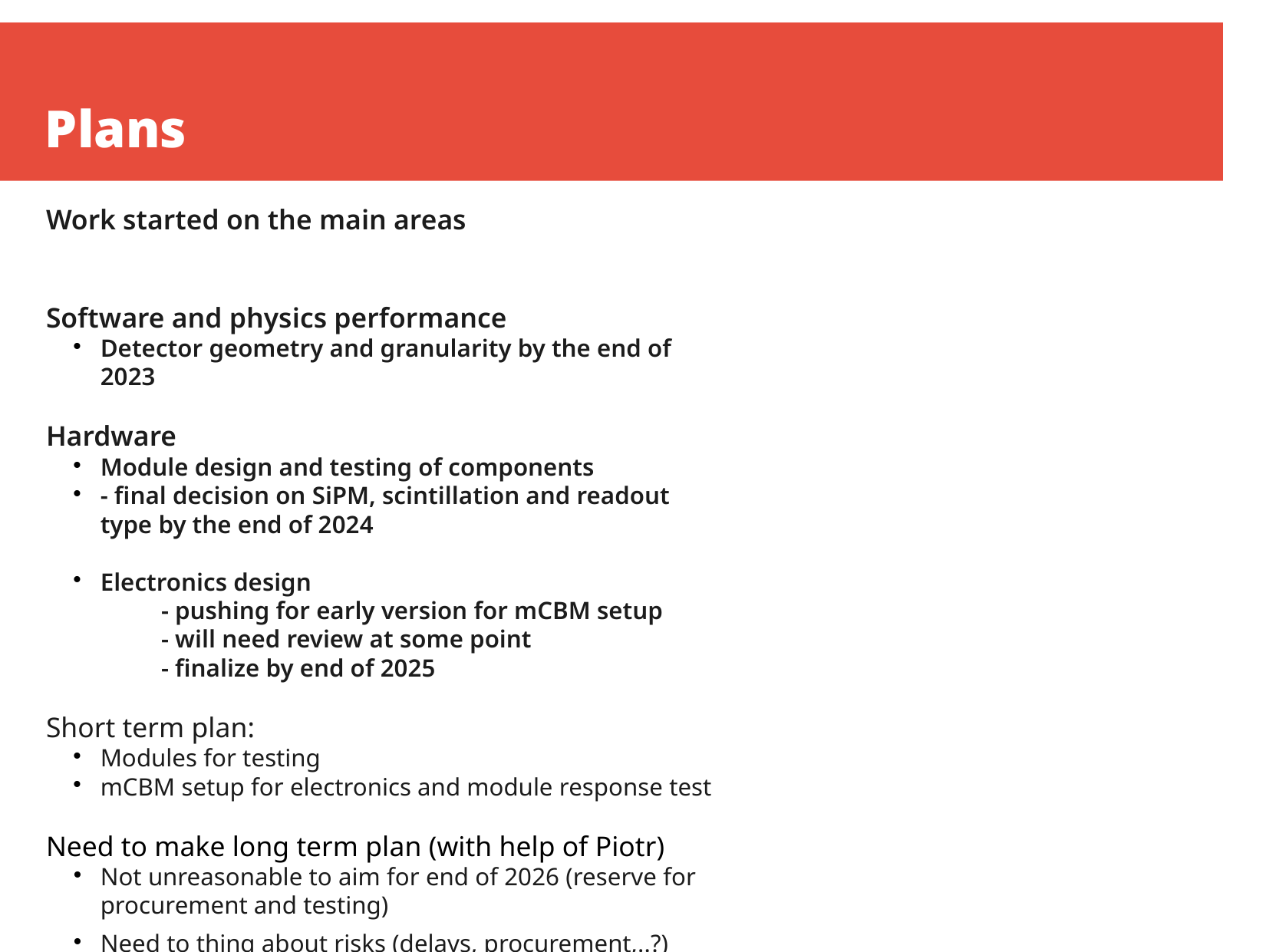

Plans
Work started on the main areas

Software and physics performance
Detector geometry and granularity by the end of 2023

Hardware
Module design and testing of components
- final decision on SiPM, scintillation and readout type by the end of 2024

Electronics design
	- pushing for early version for mCBM setup
	- will need review at some point
	- finalize by end of 2025

Short term plan:
Modules for testing
mCBM setup for electronics and module response test

Need to make long term plan (with help of Piotr)
Not unreasonable to aim for end of 2026 (reserve for procurement and testing)
Need to thing about risks (delays, procurement,..?)